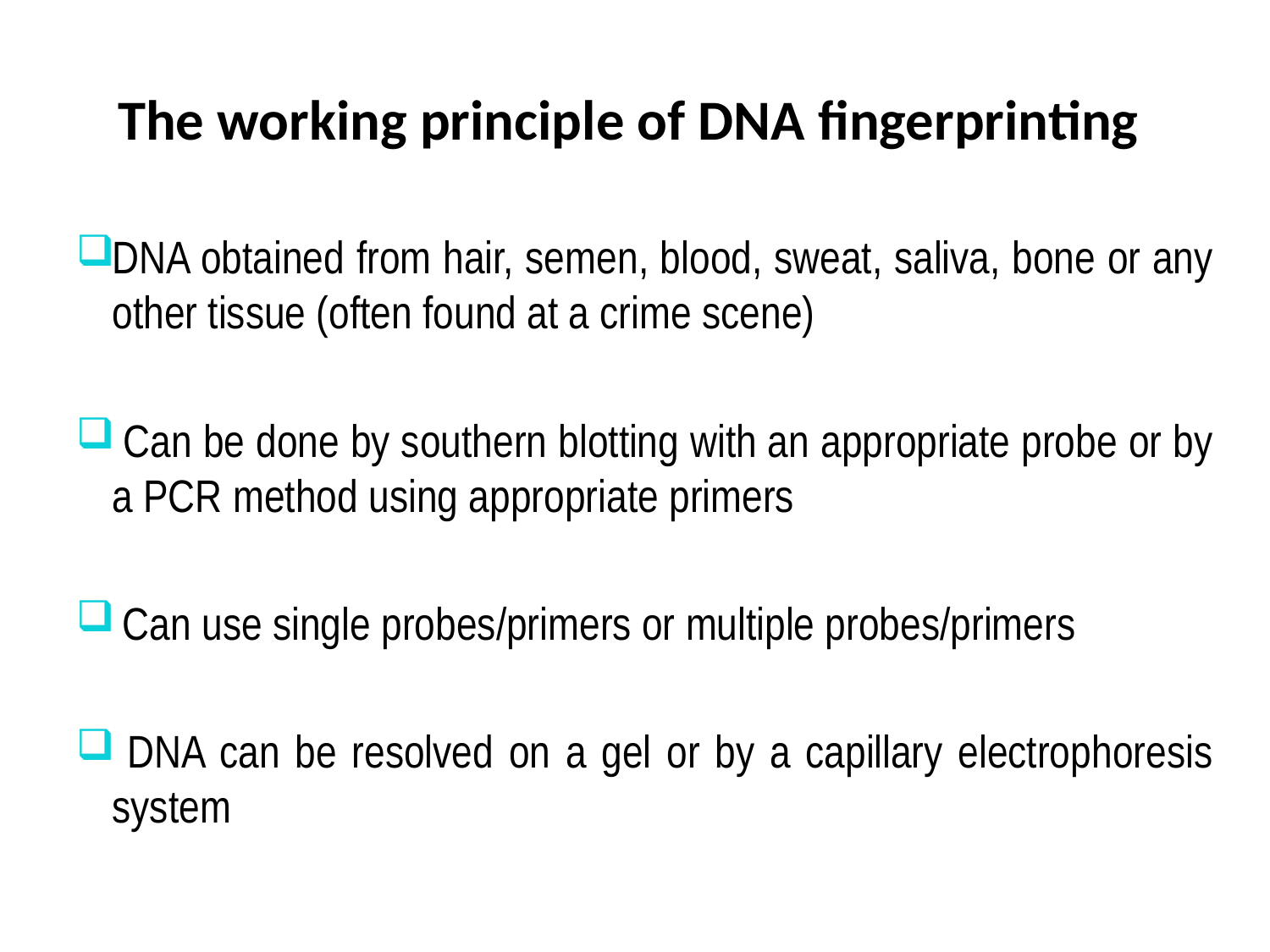

# The working principle of DNA fingerprinting
DNA obtained from hair, semen, blood, sweat, saliva, bone or any other tissue (often found at a crime scene)

 Can be done by southern blotting with an appropriate probe or by a PCR method using appropriate primers

 Can use single probes/primers or multiple probes/primers

 DNA can be resolved on a gel or by a capillary electrophoresis system